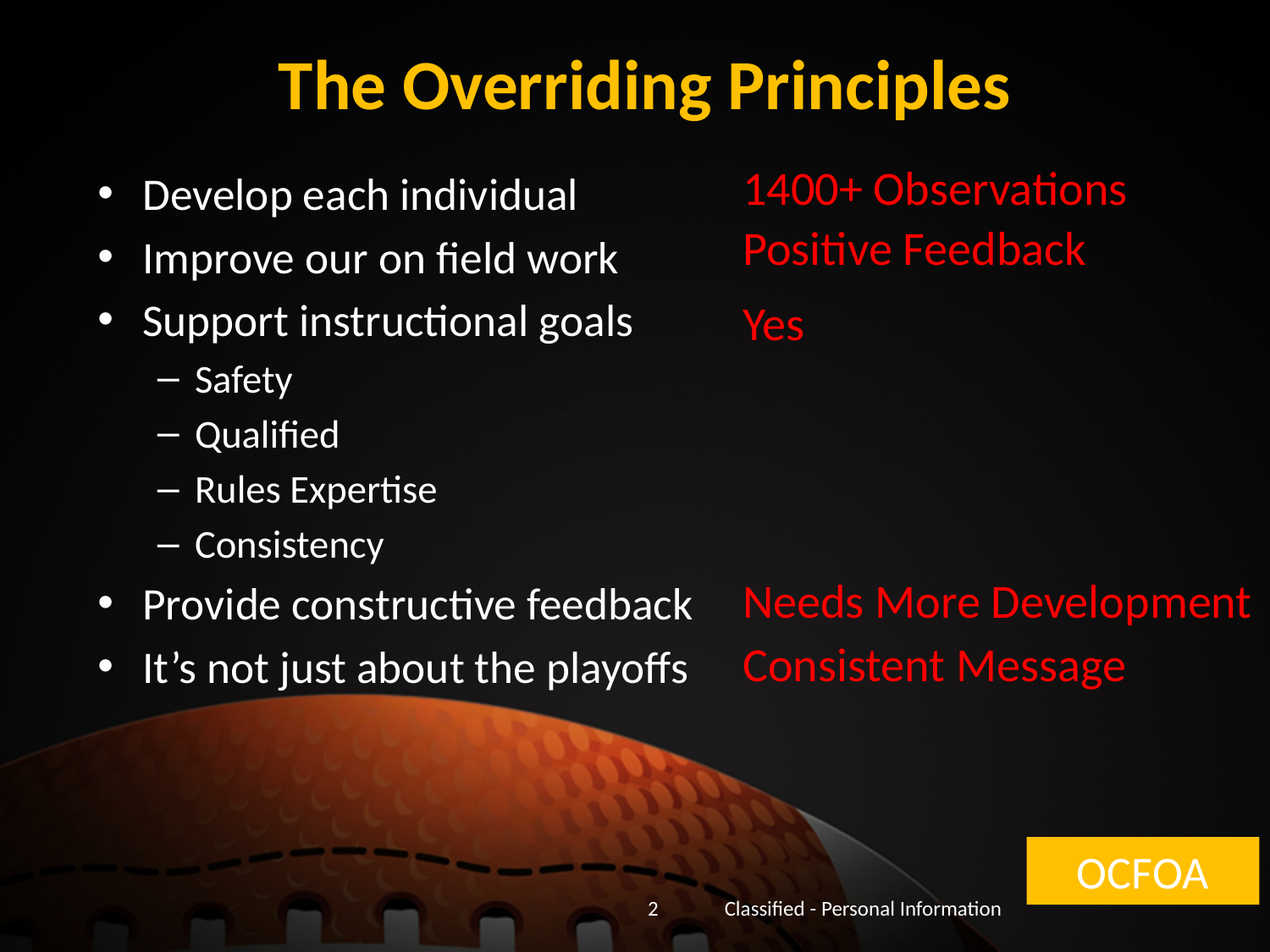

# The Overriding Principles
1400+ Observations
Develop each individual
Improve our on field work
Support instructional goals
Safety
Qualified
Rules Expertise
Consistency
Provide constructive feedback
It’s not just about the playoffs

Positive Feedback
Yes
Needs More Development
Consistent Message
OCFOA
2
Classified - Personal Information